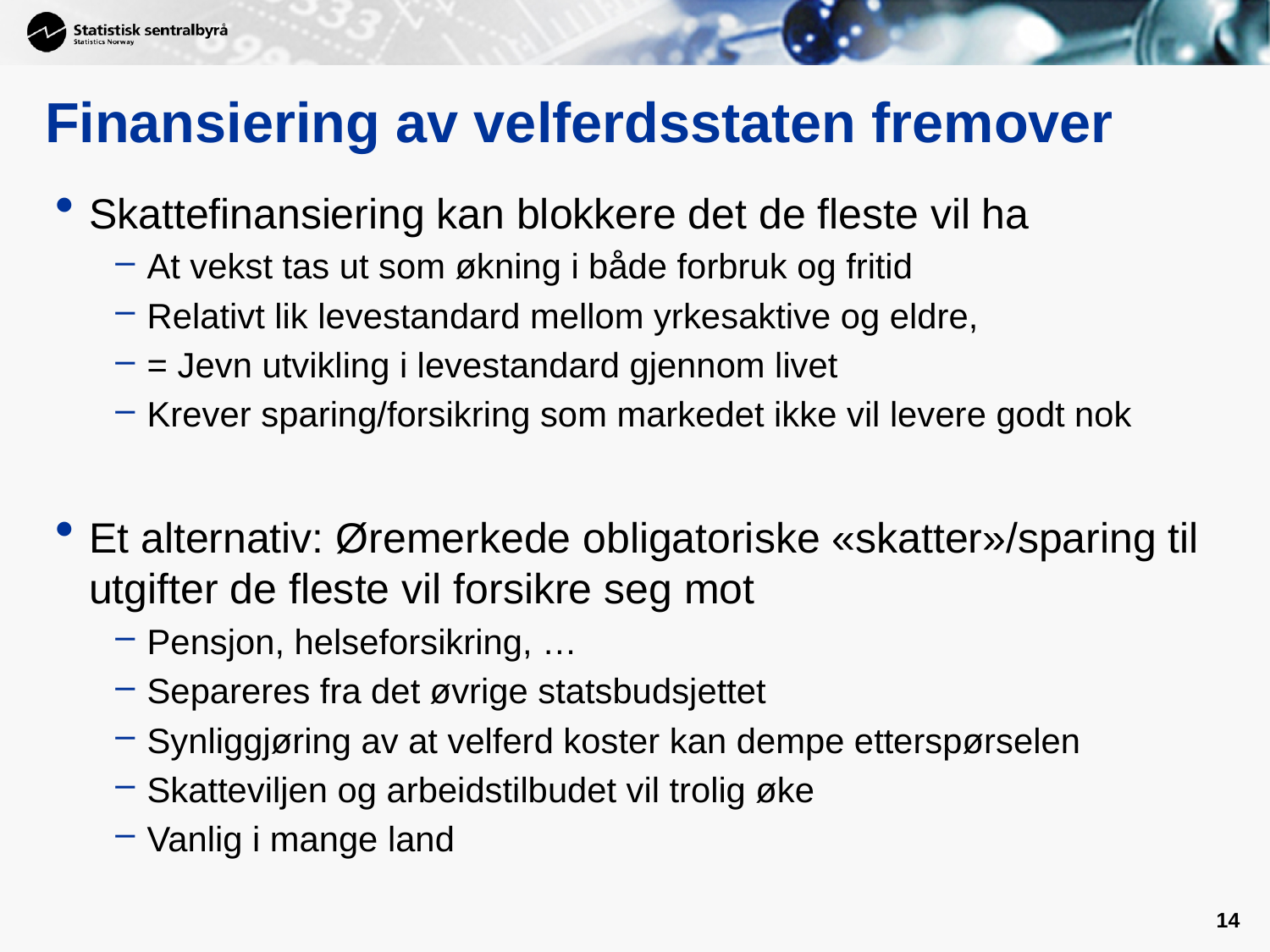

# Finansiering av velferdsstaten fremover
Skattefinansiering kan blokkere det de fleste vil ha
At vekst tas ut som økning i både forbruk og fritid
Relativt lik levestandard mellom yrkesaktive og eldre,
= Jevn utvikling i levestandard gjennom livet
Krever sparing/forsikring som markedet ikke vil levere godt nok

Et alternativ: Øremerkede obligatoriske «skatter»/sparing til utgifter de fleste vil forsikre seg mot
Pensjon, helseforsikring, …
Separeres fra det øvrige statsbudsjettet
Synliggjøring av at velferd koster kan dempe etterspørselen
Skatteviljen og arbeidstilbudet vil trolig øke
Vanlig i mange land

14